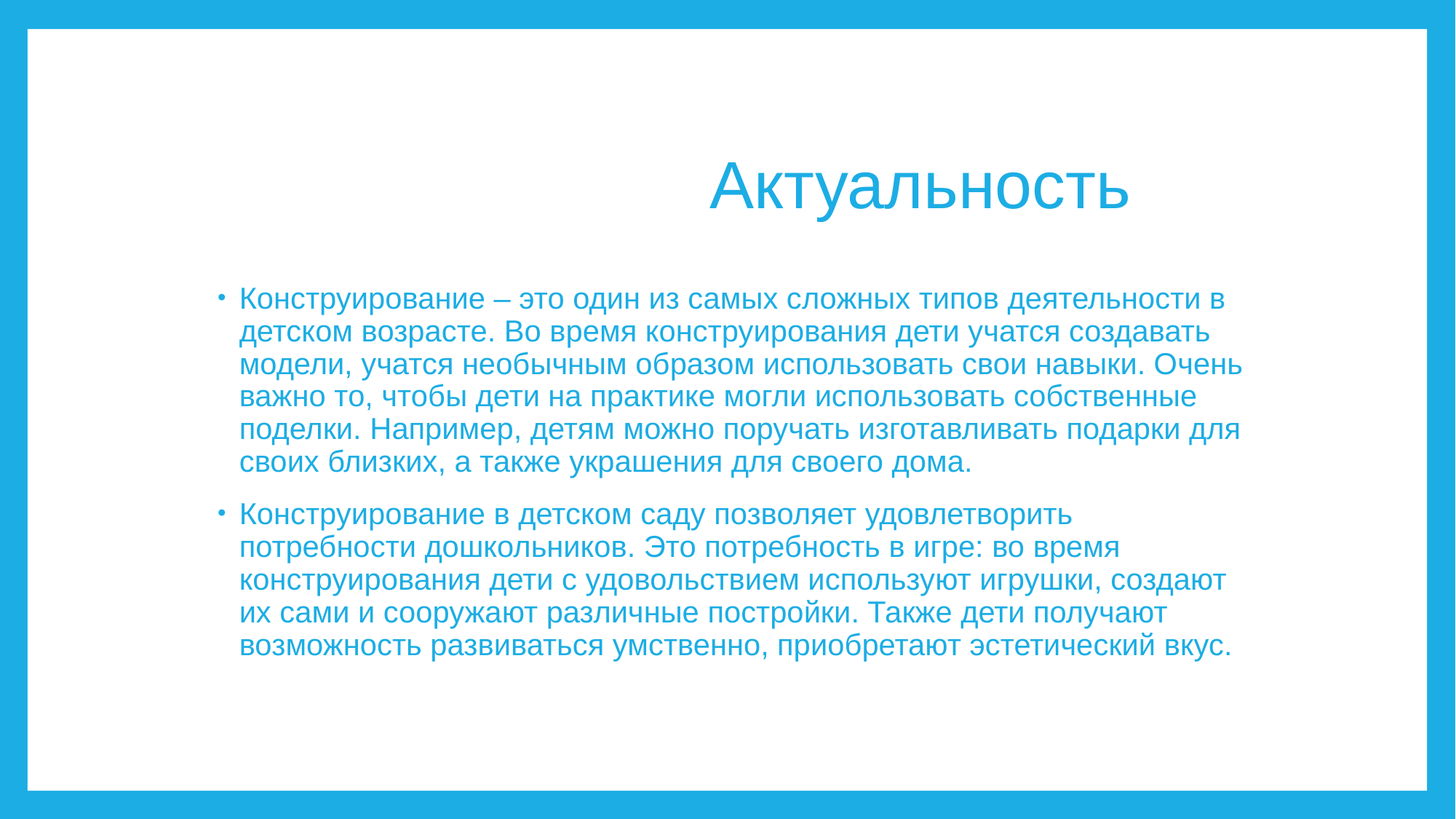

# Актуальность
Конструирование – это один из самых сложных типов деятельности в детском возрасте. Во время конструирования дети учатся создавать модели, учатся необычным образом использовать свои навыки. Очень важно то, чтобы дети на практике могли использовать собственные поделки. Например, детям можно поручать изготавливать подарки для своих близких, а также украшения для своего дома.
Конструирование в детском саду позволяет удовлетворить потребности дошкольников. Это потребность в игре: во время конструирования дети с удовольствием используют игрушки, создают их сами и сооружают различные постройки. Также дети получают возможность развиваться умственно, приобретают эстетический вкус.